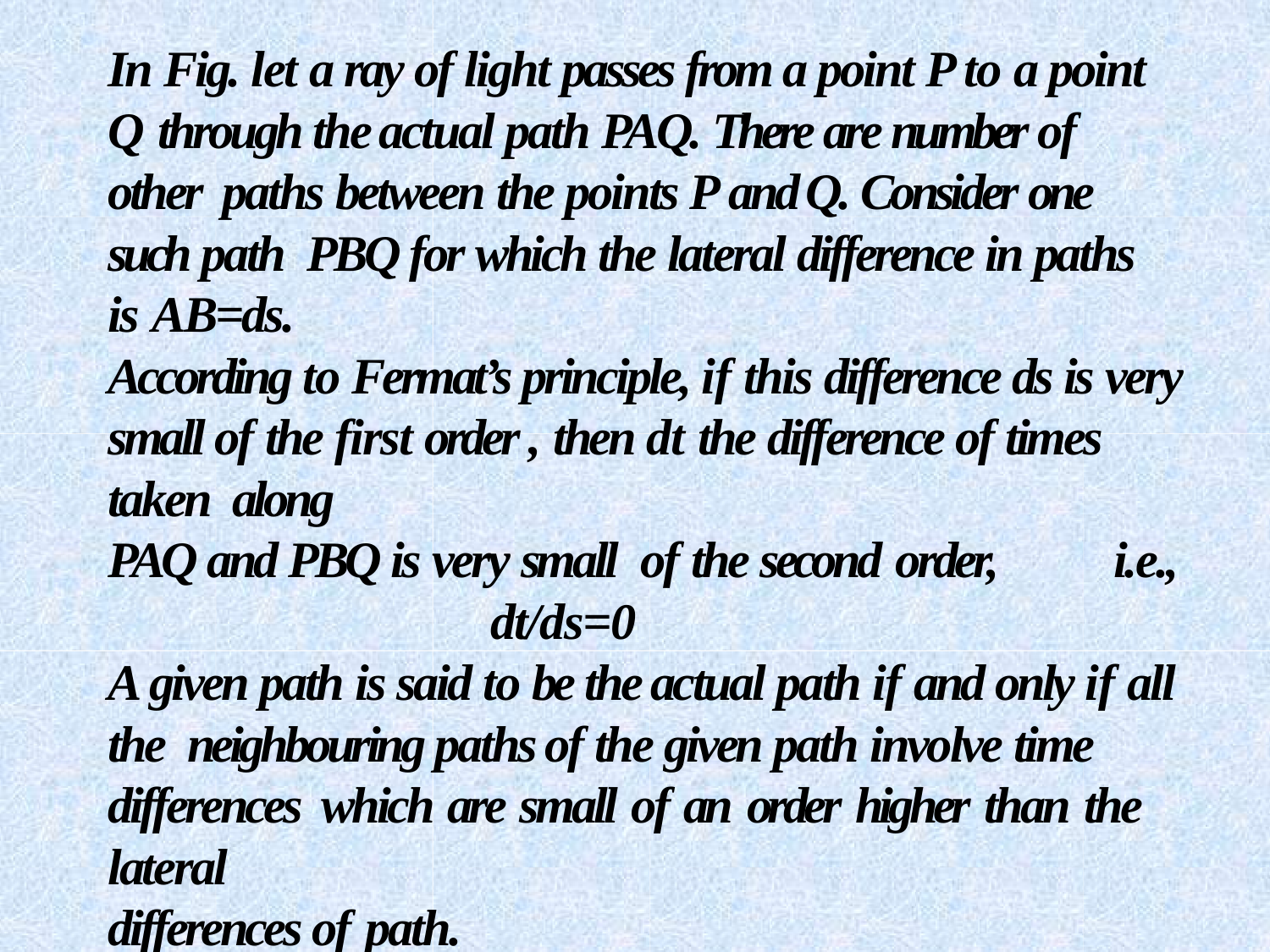

In Fig. let a ray of light passes from a point P to a point Q  through the actual path PAQ. There are number of other  paths between the points P and Q. Consider one such path  PBQ for which the lateral difference in paths is AB=ds.
According to Fermat’s principle, if this difference ds is very  small of the first order , then dt the difference of times taken  along	PAQ and PBQ is very small  of the second order,	i.e.,
dt/ds=0
A given path is said to be the actual path if and only if all the  neighbouring paths of the given path involve time differences  which are small of an order higher than the lateral
differences of path.
Now we shall try to prove all the three fundamental laws of  geometrical optics,